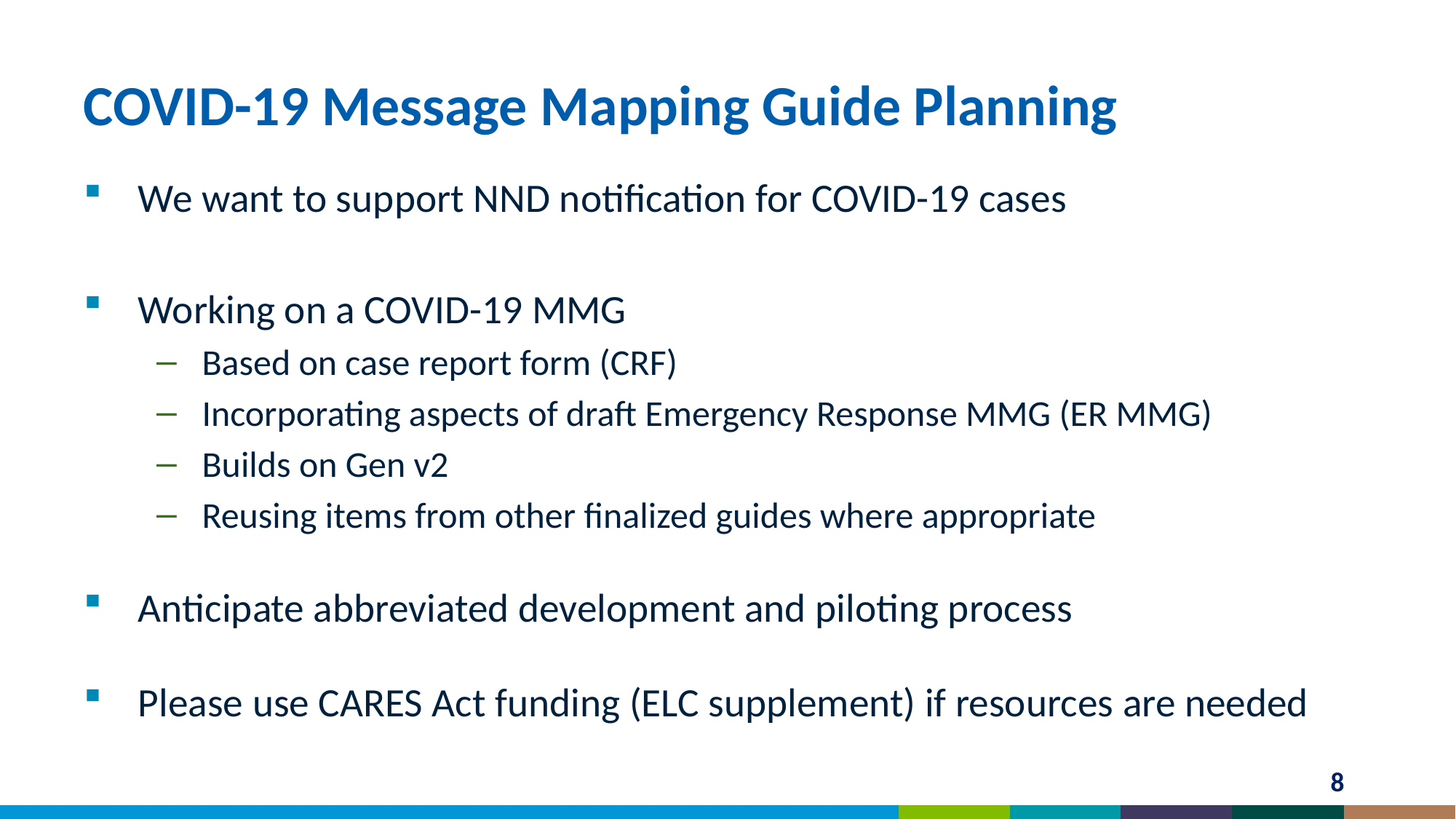

# COVID-19 Message Mapping Guide Planning
We want to support NND notification for COVID-19 cases

Working on a COVID-19 MMG
Based on case report form (CRF)
Incorporating aspects of draft Emergency Response MMG (ER MMG)
Builds on Gen v2
Reusing items from other finalized guides where appropriate

Anticipate abbreviated development and piloting process

Please use CARES Act funding (ELC supplement) if resources are needed

8